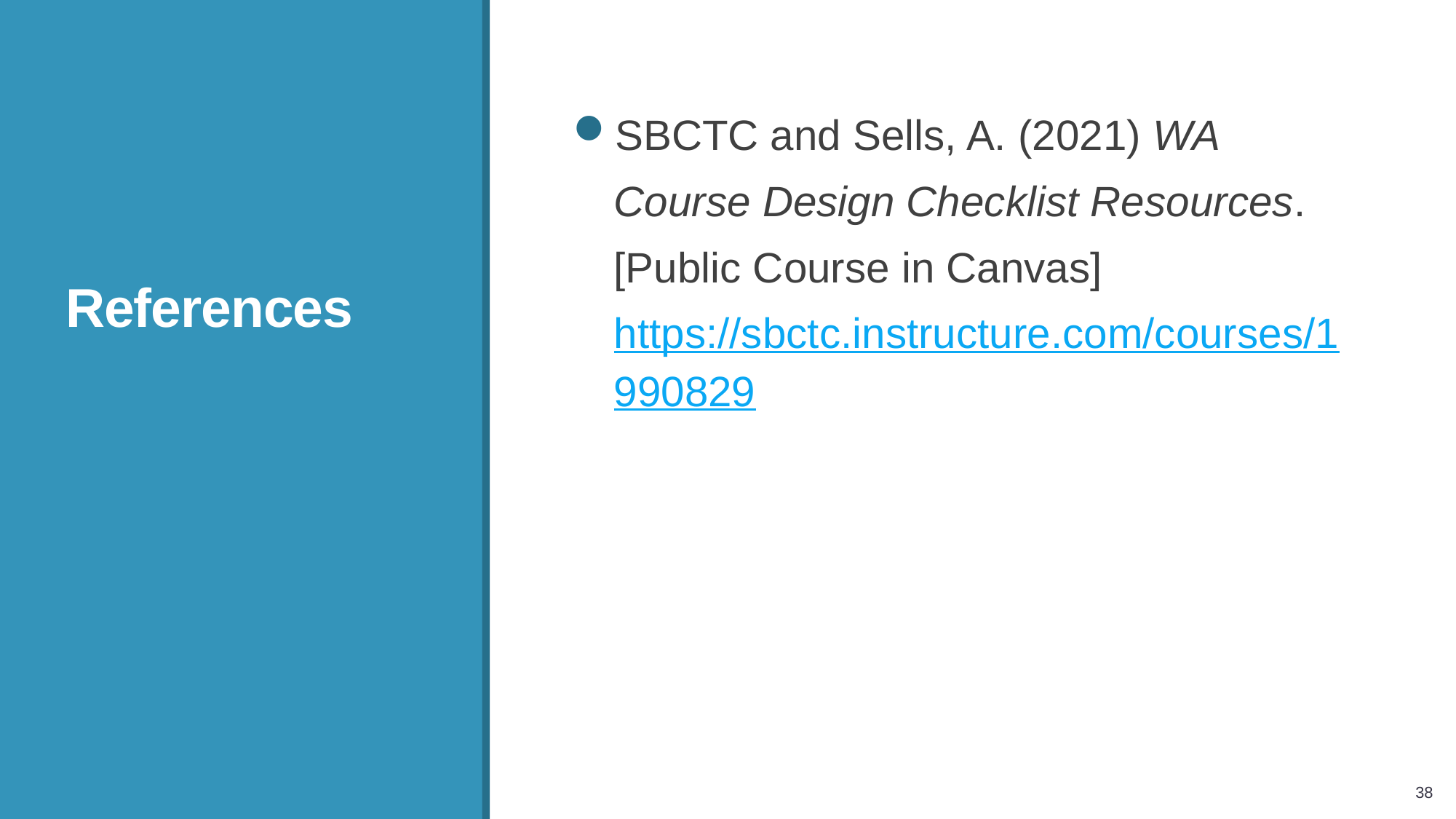

# References
SBCTC and Sells, A. (2021) WA Course Design Checklist Resources. [Public Course in Canvas] https://sbctc.instructure.com/courses/1990829

38